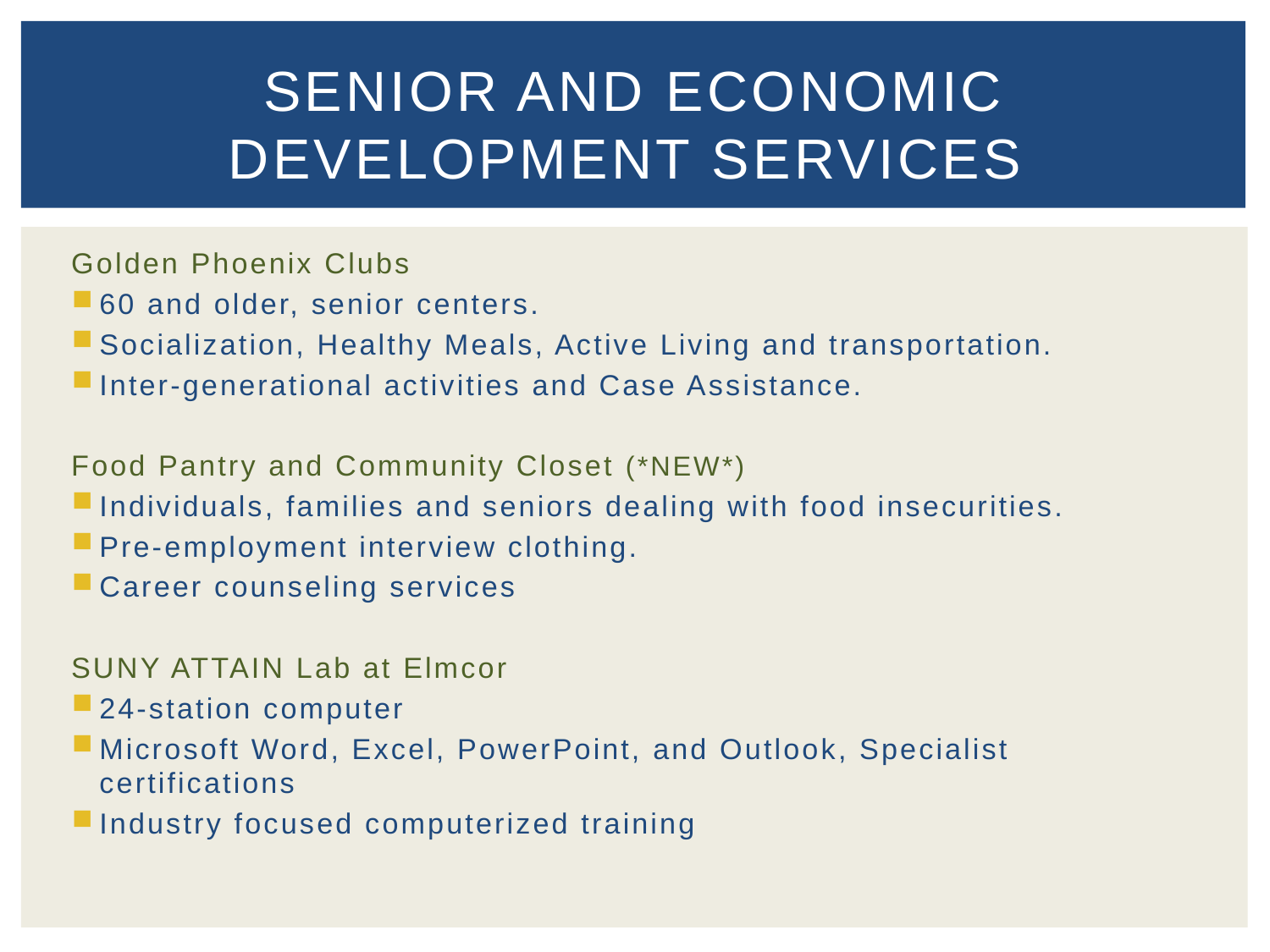

# Senior and Economic Development Services
Golden Phoenix Clubs
60 and older, senior centers.
Socialization, Healthy Meals, Active Living and transportation.
Inter-generational activities and Case Assistance.

Food Pantry and Community Closet (*NEW*)
Individuals, families and seniors dealing with food insecurities.
Pre-employment interview clothing.
Career counseling services

SUNY ATTAIN Lab at Elmcor
24-station computer
Microsoft Word, Excel, PowerPoint, and Outlook, Specialist certifications
Industry focused computerized training